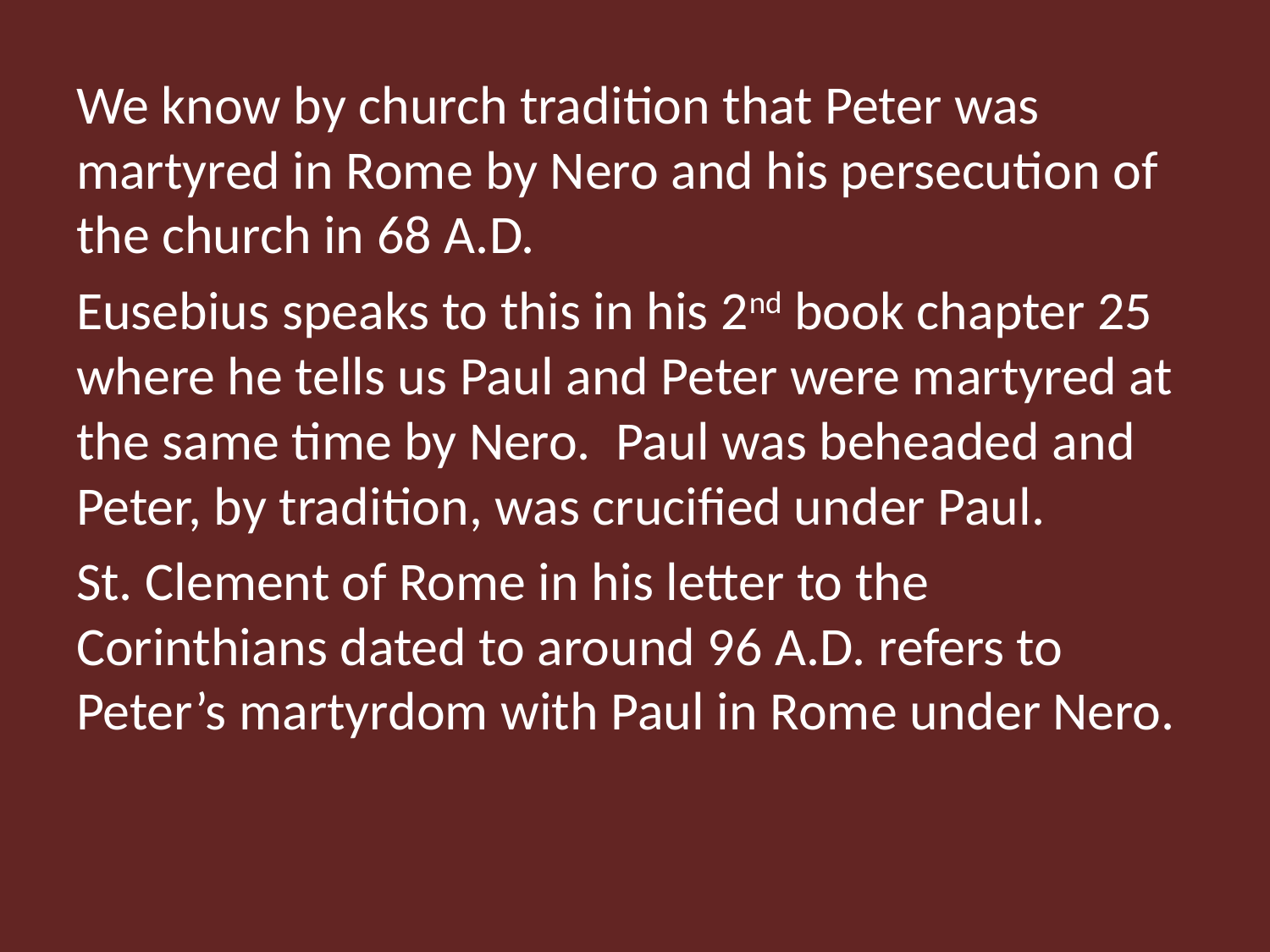

We know by church tradition that Peter was martyred in Rome by Nero and his persecution of the church in 68 A.D.
Eusebius speaks to this in his 2nd book chapter 25 where he tells us Paul and Peter were martyred at the same time by Nero.  Paul was beheaded and Peter, by tradition, was crucified under Paul.
St. Clement of Rome in his letter to the Corinthians dated to around 96 A.D. refers to Peter’s martyrdom with Paul in Rome under Nero.